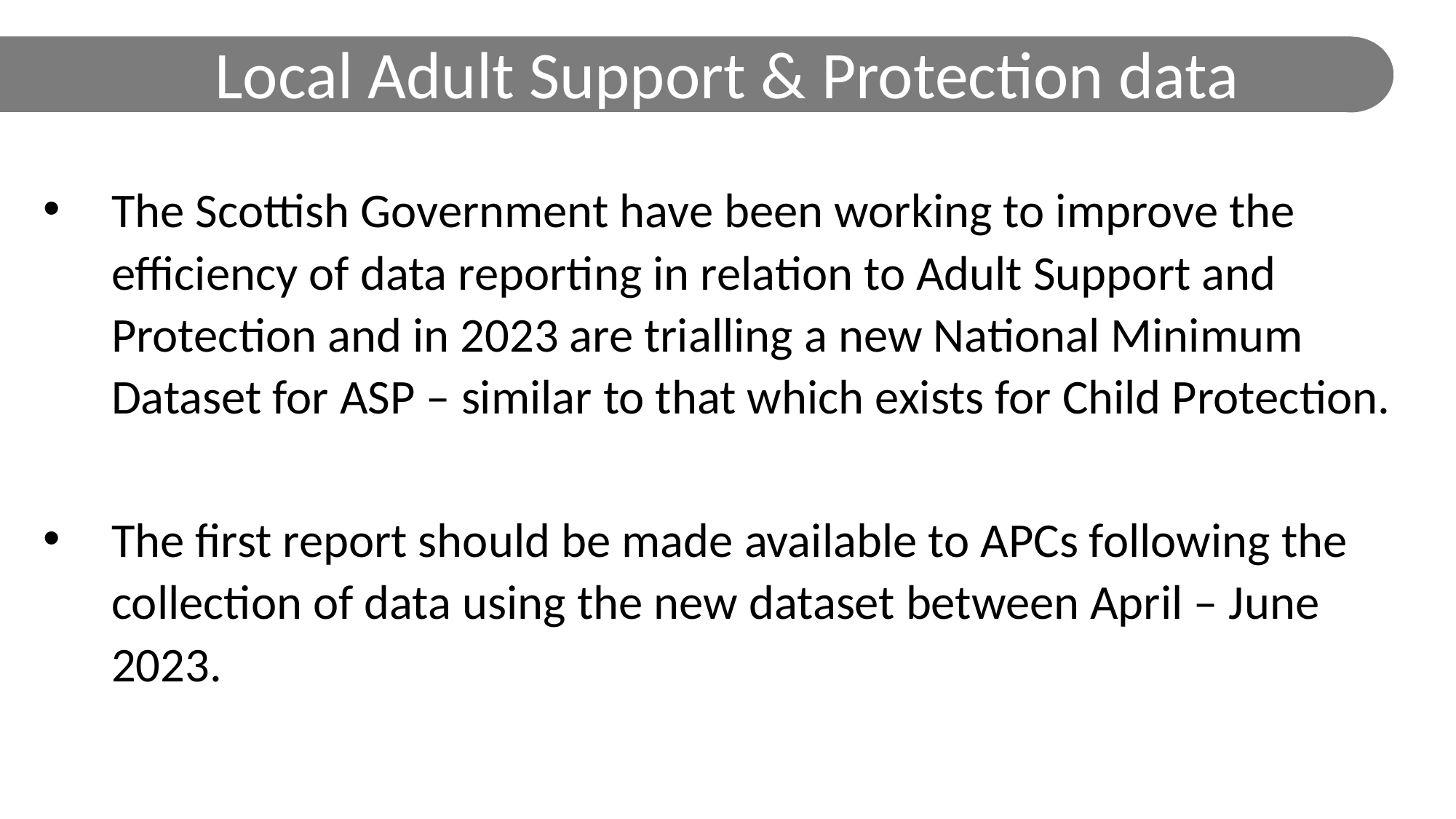

# Local Adult Support & Protection data

The Scottish Government have been working to improve the efficiency of data reporting in relation to Adult Support and Protection and in 2023 are trialling a new National Minimum Dataset for ASP – similar to that which exists for Child Protection.

The first report should be made available to APCs following the collection of data using the new dataset between April – June 2023.